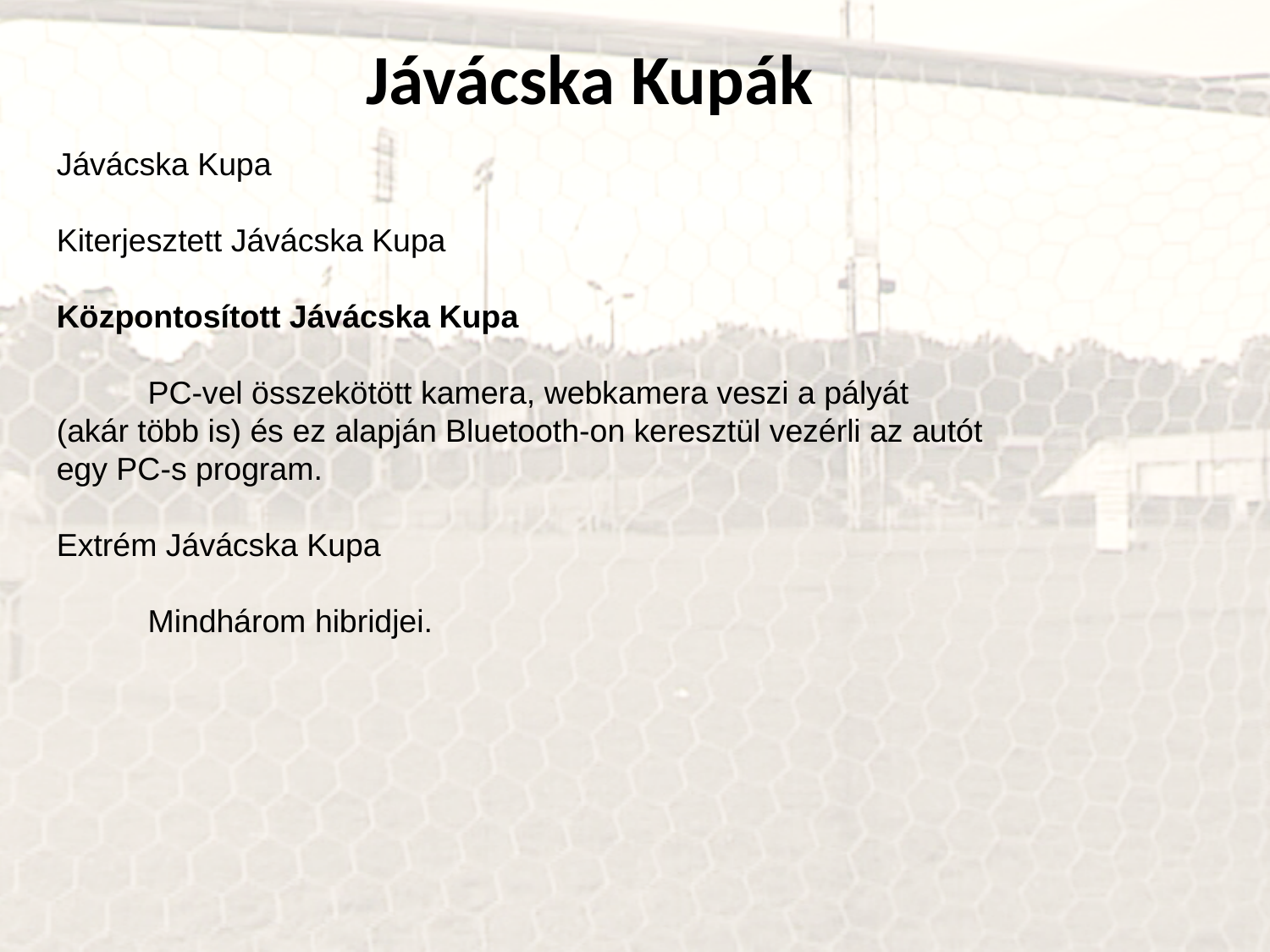

Jávácska Kupák
Jávácska Kupa

Kiterjesztett Jávácska Kupa

Központosított Jávácska Kupa

	PC-vel összekötött kamera, webkamera veszi a pályát (akár több is) és ez alapján Bluetooth-on keresztül vezérli az autót egy PC-s program.

Extrém Jávácska Kupa

	Mindhárom hibridjei.